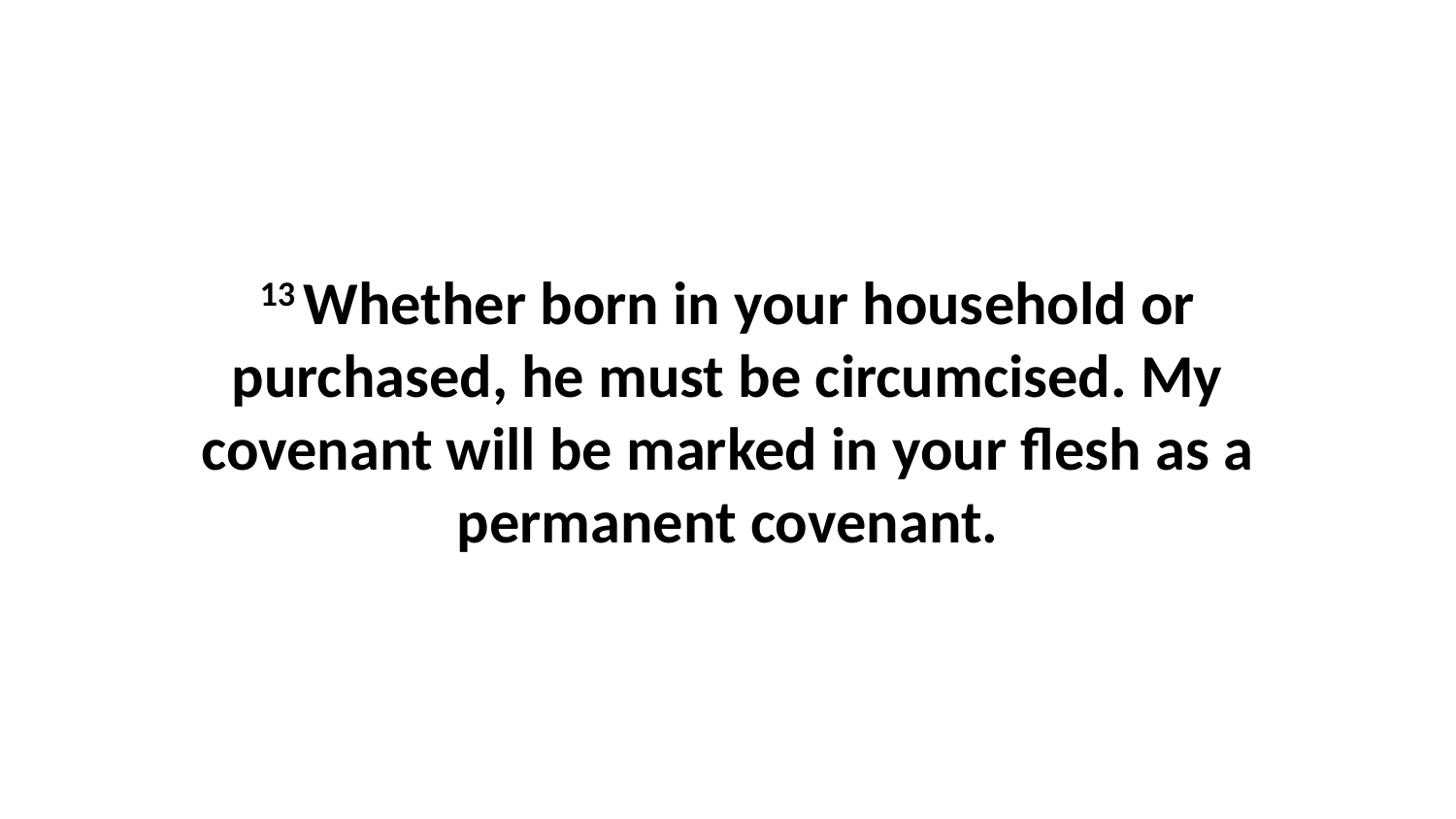

13 Whether born in your household or purchased, he must be circumcised. My covenant will be marked in your flesh as a permanent covenant.